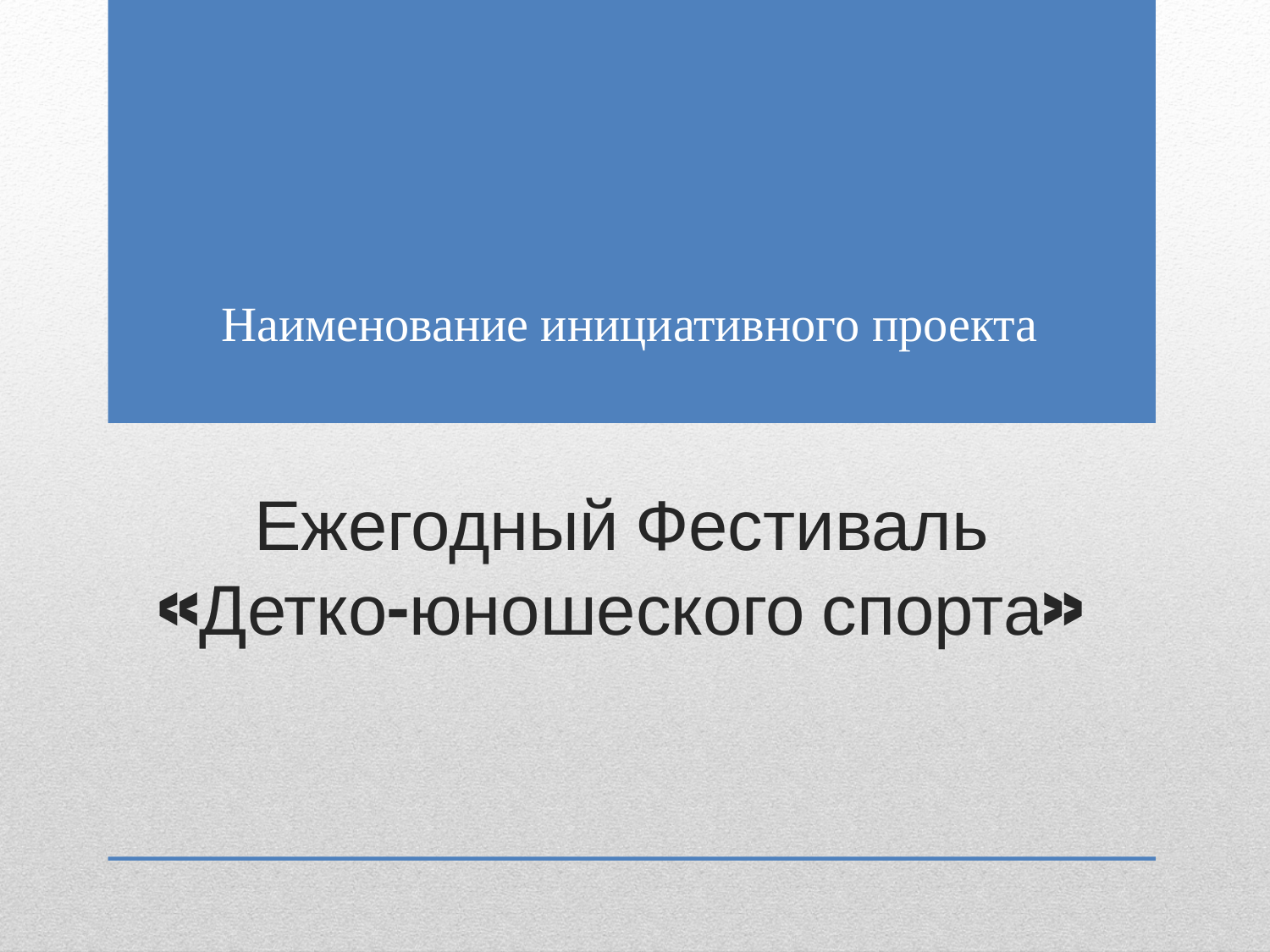

Наименование инициативного проекта
# Ежегодный Фестиваль «Детко-юношеского спорта»